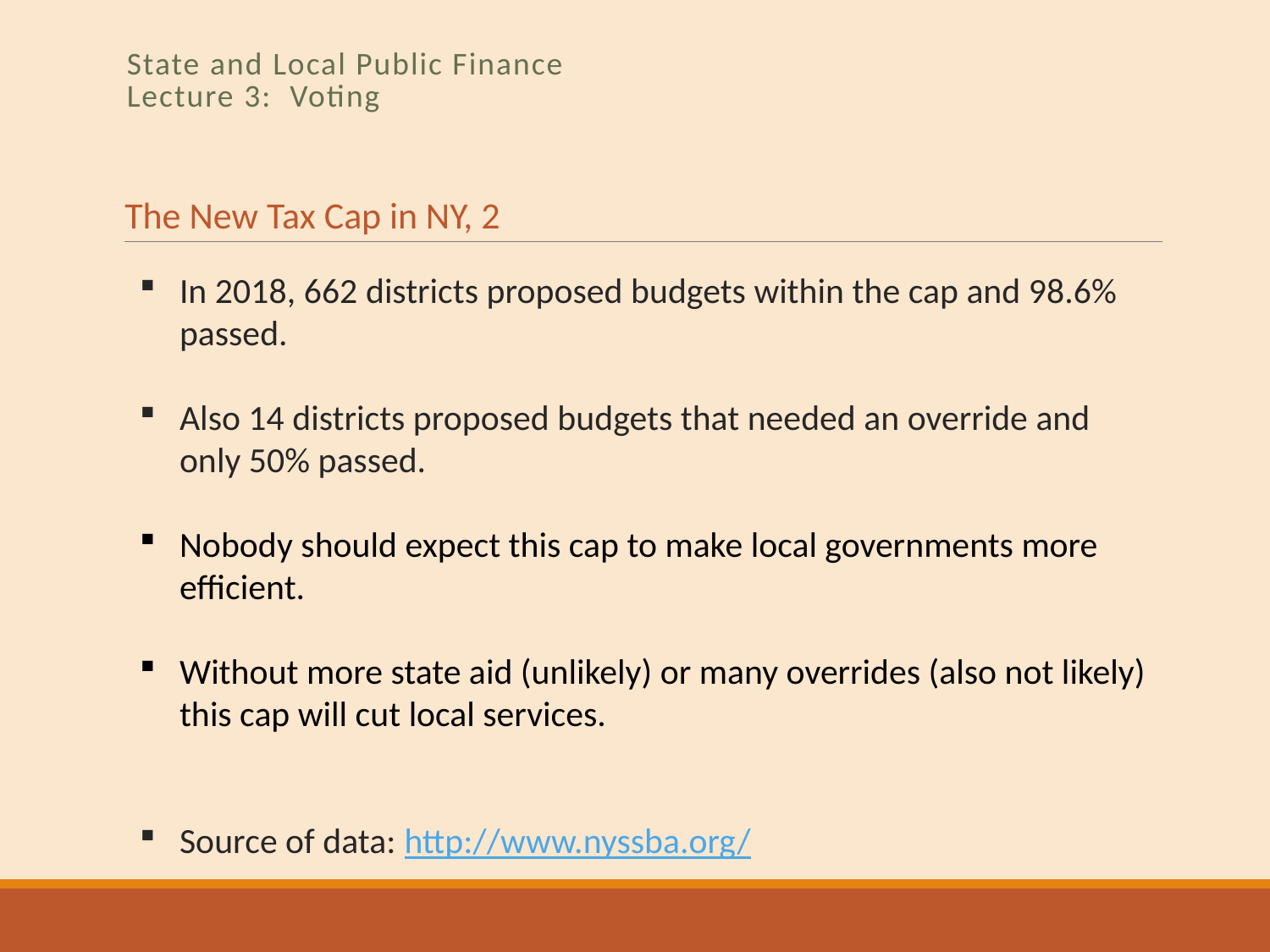

State and Local Public Finance
Lecture 3:  Voting
The New Tax Cap in NY, 2

In 2018, 662 districts proposed budgets within the cap and 98.6%  passed.

Also 14 districts proposed budgets that needed an override and only 50% passed.

Nobody should expect this cap to make local governments more efficient.

Without more state aid (unlikely) or many overrides (also not likely) this cap will cut local services.

Source of data: http://www.nyssba.org/